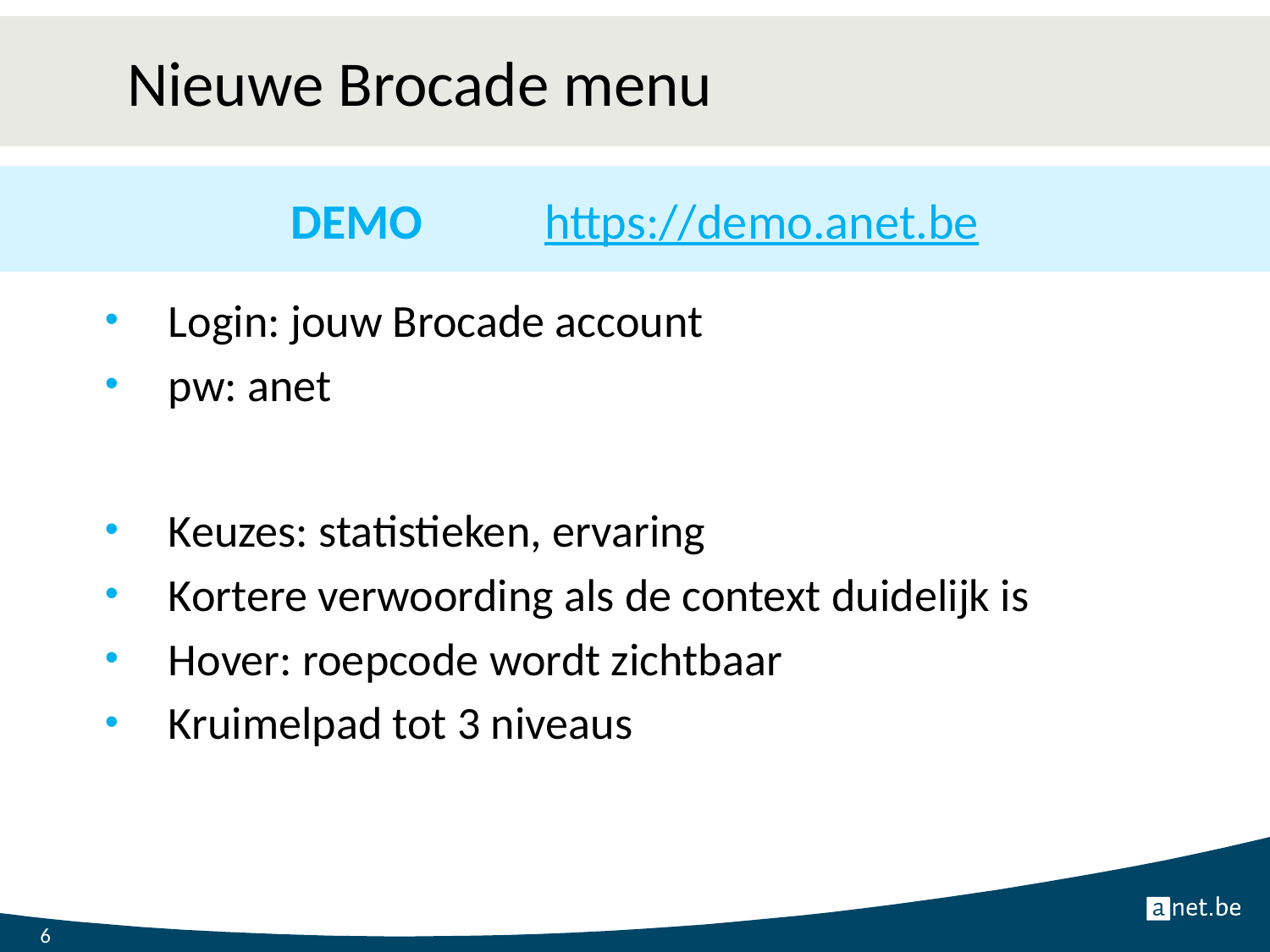

# Nieuwe Brocade menu

Demo	https://demo.anet.be

Login: jouw Brocade account
pw: anet

Keuzes: statistieken, ervaring
Kortere verwoording als de context duidelijk is
Hover: roepcode wordt zichtbaar
Kruimelpad tot 3 niveaus

6